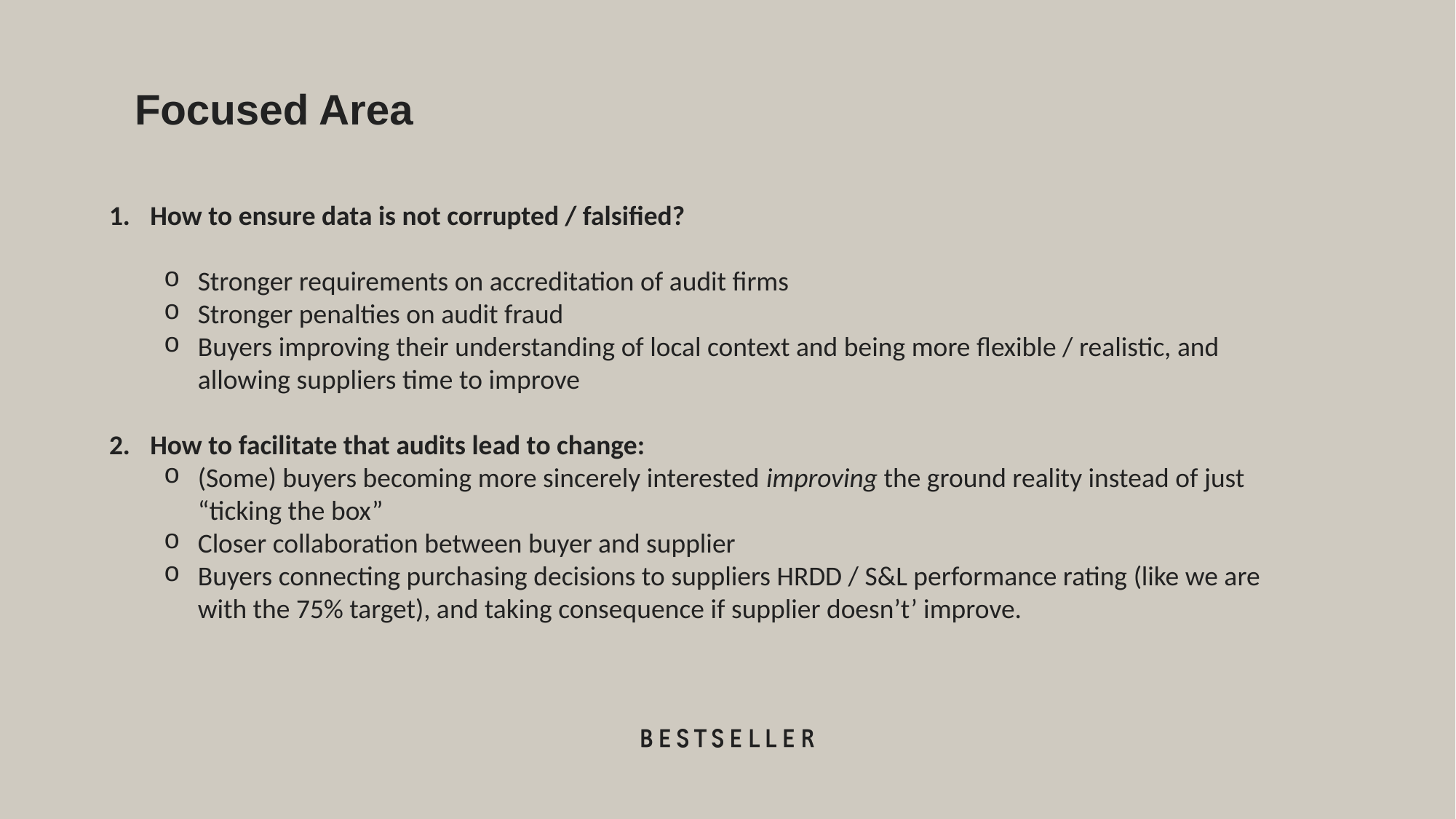

Focused Area

How to ensure data is not corrupted / falsified?
Stronger requirements on accreditation of audit firms
Stronger penalties on audit fraud
Buyers improving their understanding of local context and being more flexible / realistic, and allowing suppliers time to improve

How to facilitate that audits lead to change:
(Some) buyers becoming more sincerely interested improving the ground reality instead of just “ticking the box”
Closer collaboration between buyer and supplier
Buyers connecting purchasing decisions to suppliers HRDD / S&L performance rating (like we are with the 75% target), and taking consequence if supplier doesn’t’ improve.

2